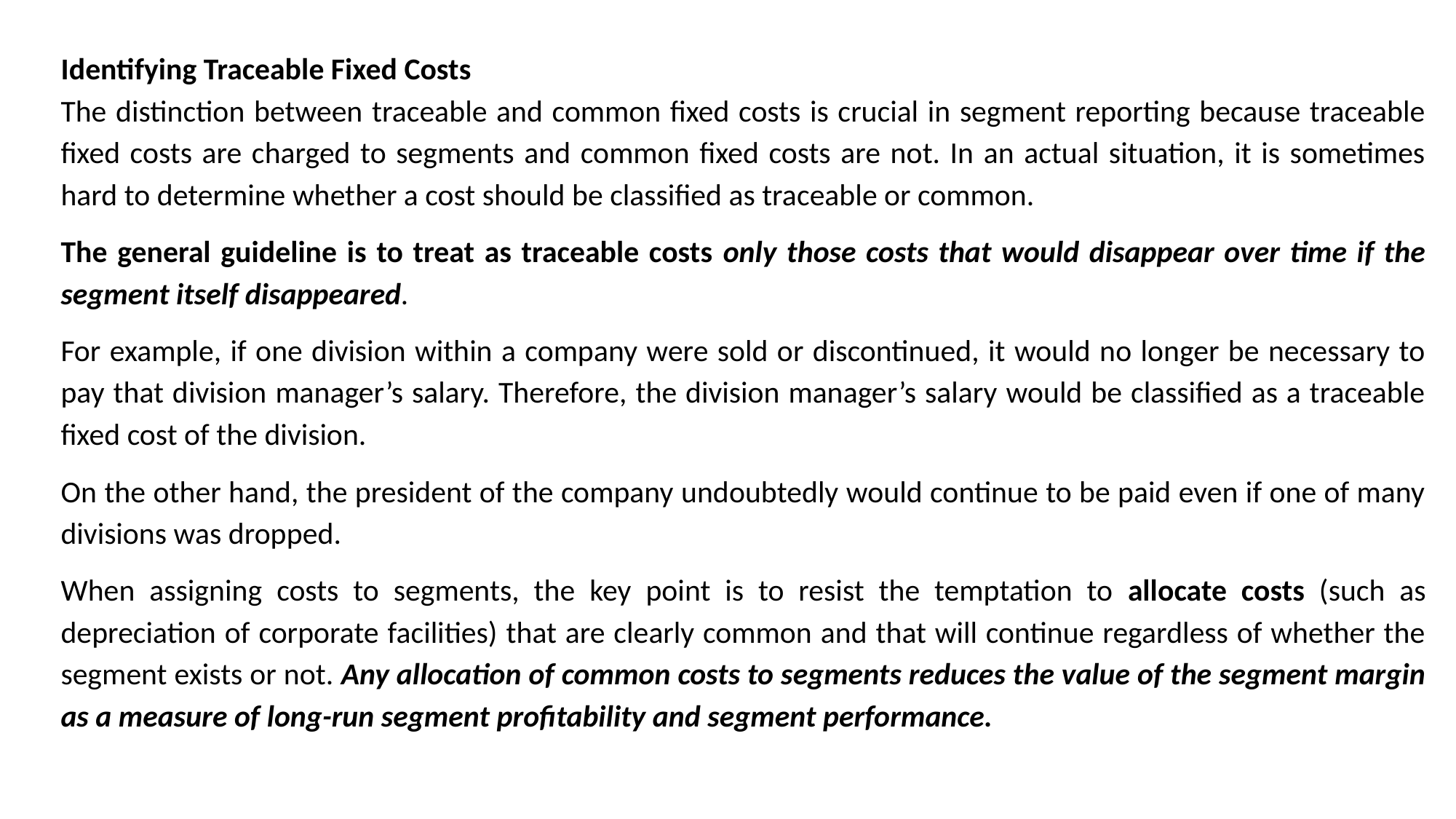

Identifying Traceable Fixed Costs
The distinction between traceable and common fixed costs is crucial in segment reporting because traceable fixed costs are charged to segments and common fixed costs are not. In an actual situation, it is sometimes hard to determine whether a cost should be classified as traceable or common.
The general guideline is to treat as traceable costs only those costs that would disappear over time if the segment itself disappeared.
For example, if one division within a company were sold or discontinued, it would no longer be necessary to pay that division manager’s salary. Therefore, the division manager’s salary would be classified as a traceable fixed cost of the division.
On the other hand, the president of the company undoubtedly would continue to be paid even if one of many divisions was dropped.
When assigning costs to segments, the key point is to resist the temptation to allocate costs (such as depreciation of corporate facilities) that are clearly common and that will continue regardless of whether the segment exists or not. Any allocation of common costs to segments reduces the value of the segment margin as a measure of long-run segment profitability and segment performance.